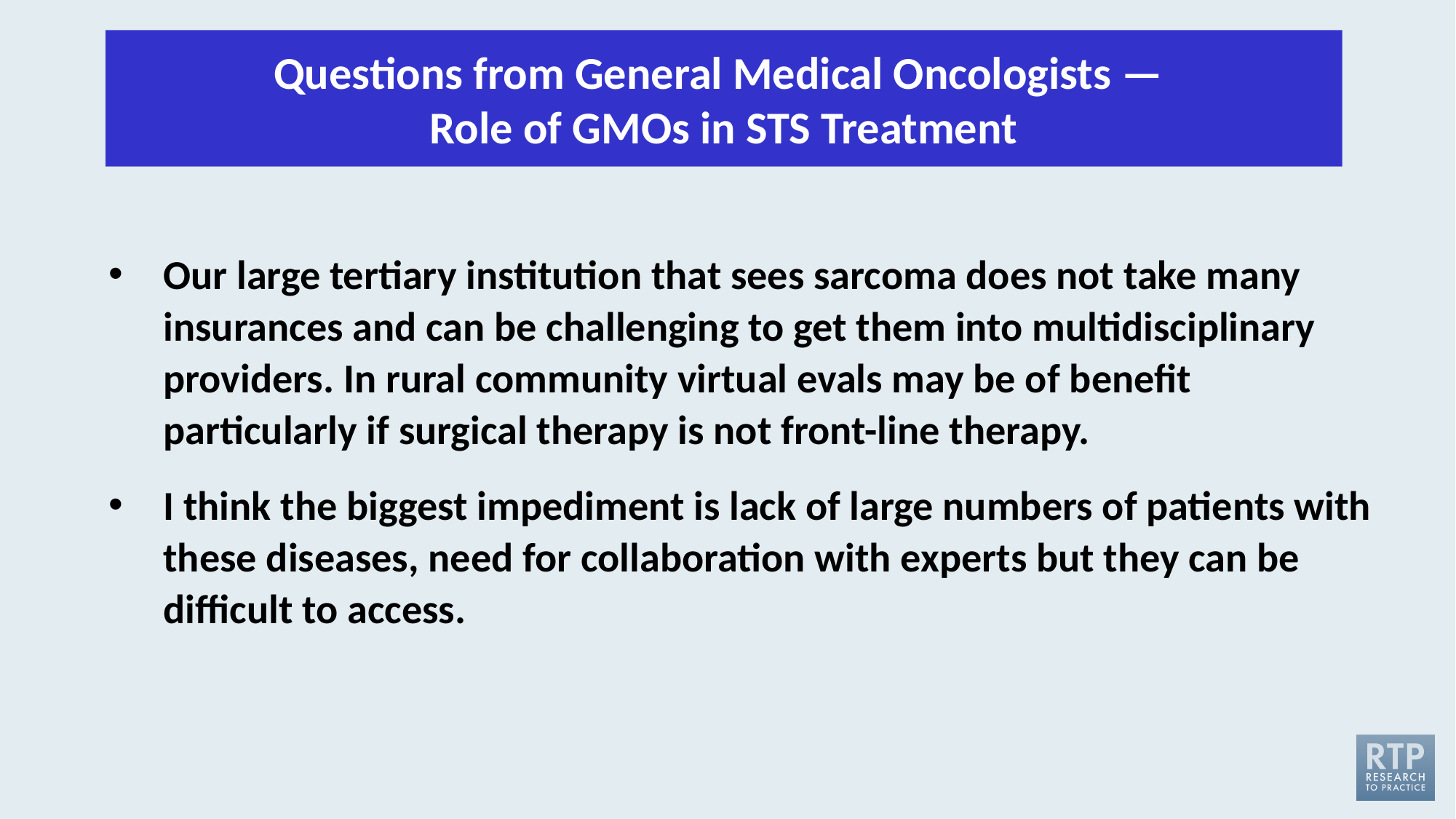

Questions from General Medical Oncologists — 
Role of GMOs in STS Treatment
Our large tertiary institution that sees sarcoma does not take many insurances and can be challenging to get them into multidisciplinary providers. In rural community virtual evals may be of benefit particularly if surgical therapy is not front-line therapy.
I think the biggest impediment is lack of large numbers of patients with these diseases, need for collaboration with experts but they can be difficult to access.